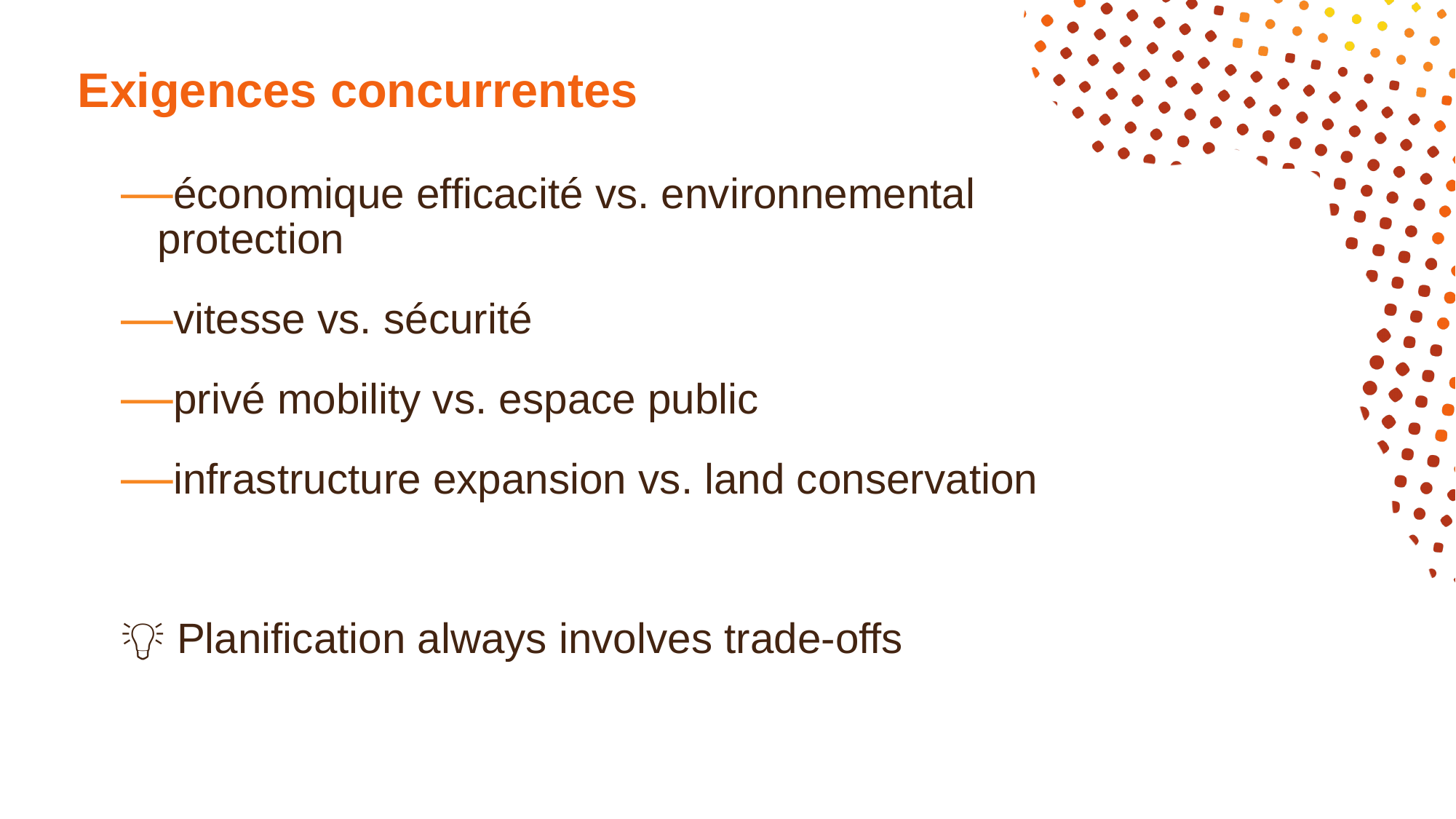

# Exigences concurrentes
économique efficacité vs. environnemental protection
vitesse vs. sécurité
privé mobility vs. espace public
infrastructure expansion vs. land conservation

💡 Planification always involves trade-offs